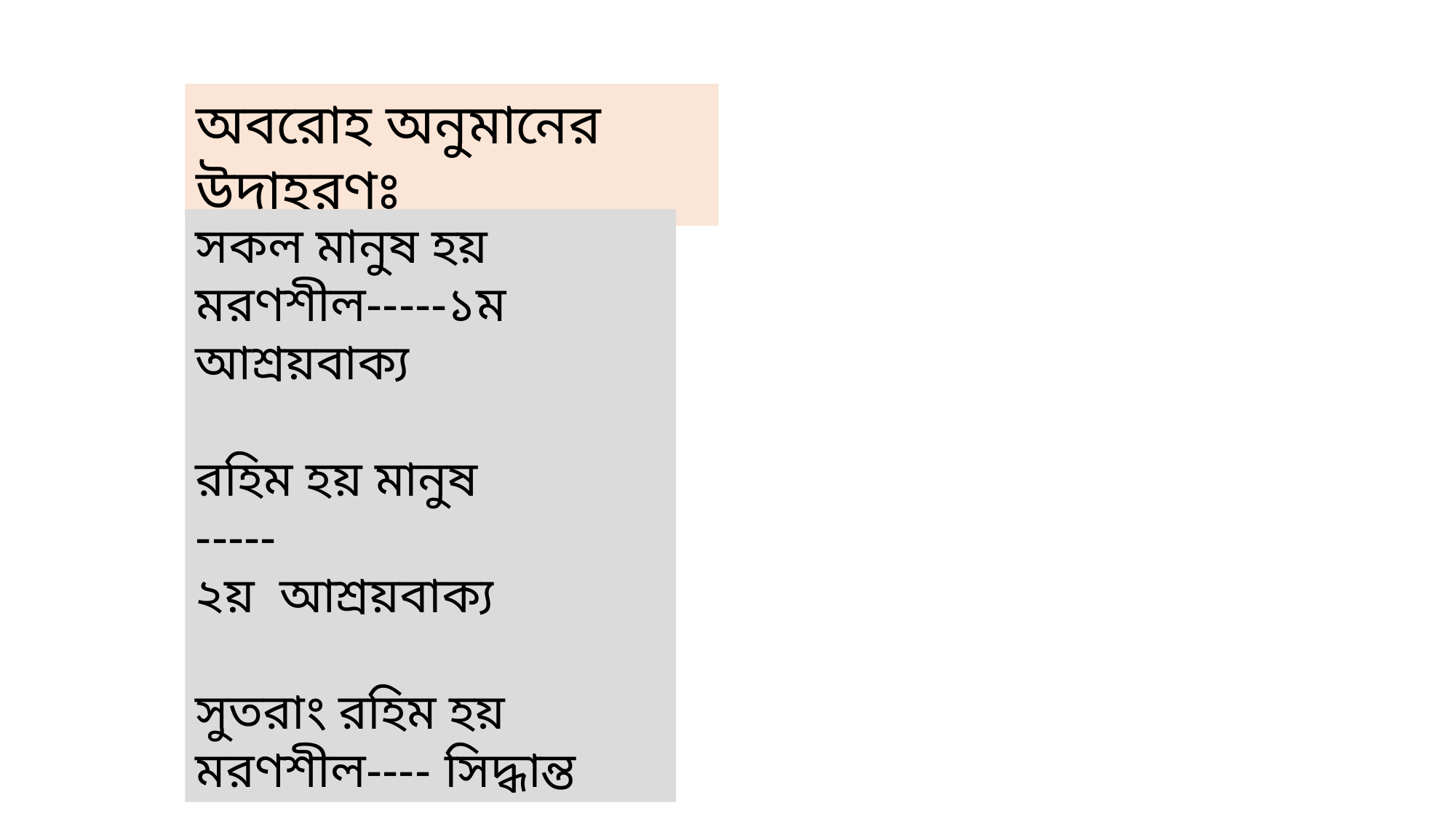

অবরোহ অনুমানের উদাহরণঃ
সকল মানুষ হয় মরণশীল-----১ম আশ্রয়বাক্য

রহিম হয় মানুষ         -----
২য়  আশ্রয়বাক্য

সুতরাং রহিম হয়  মরণশীল---- সিদ্ধান্ত